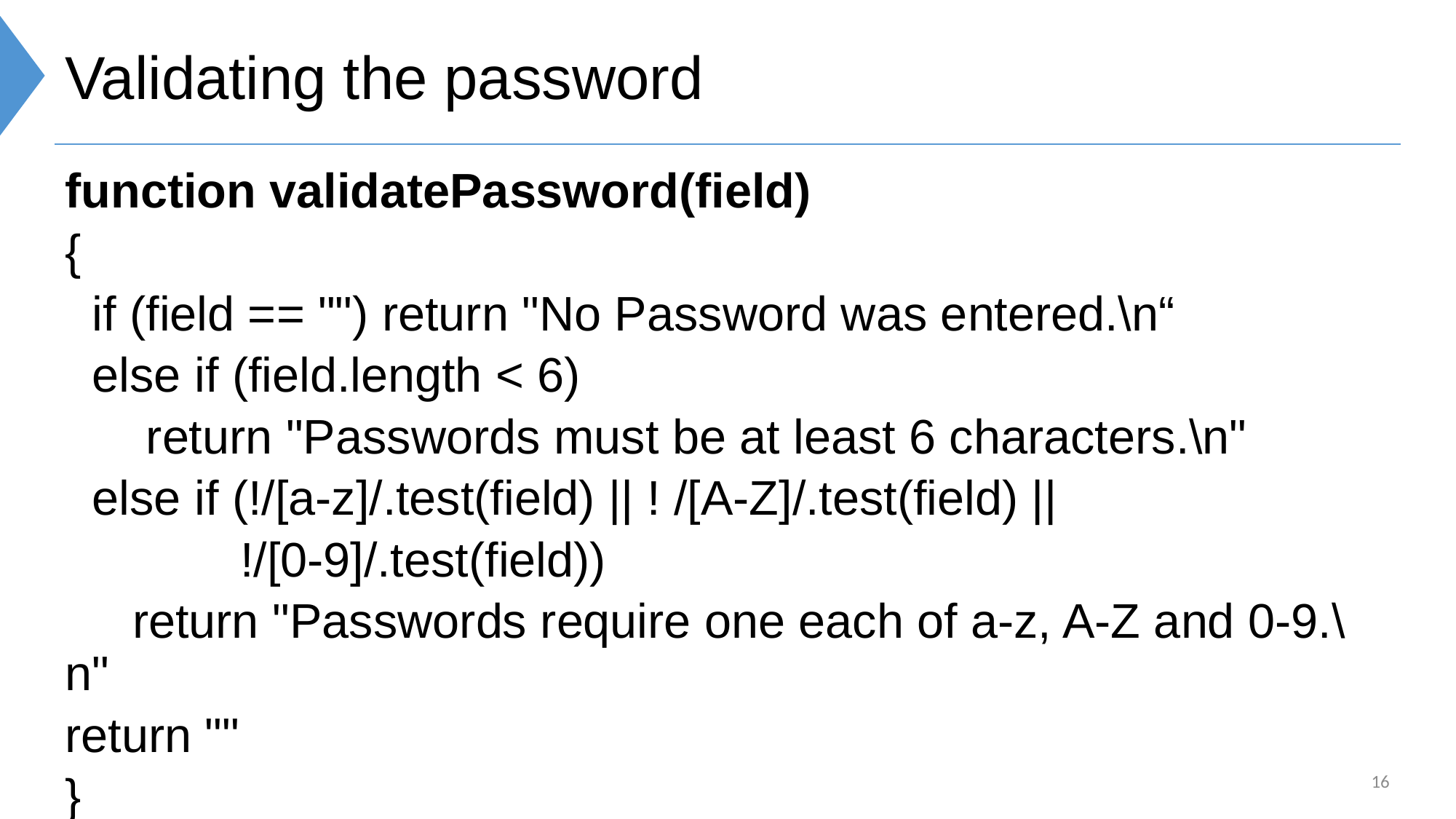

# Validating the password
function validatePassword(field)
{
  if (field == "") return "No Password was entered.\n“
  else if (field.length < 6)
      return "Passwords must be at least 6 characters.\n"
  else if (!/[a-z]/.test(field) || ! /[A-Z]/.test(field) ||
             !/[0-9]/.test(field))
     return "Passwords require one each of a-z, A-Z and 0-9.\n"
return ""
}
16